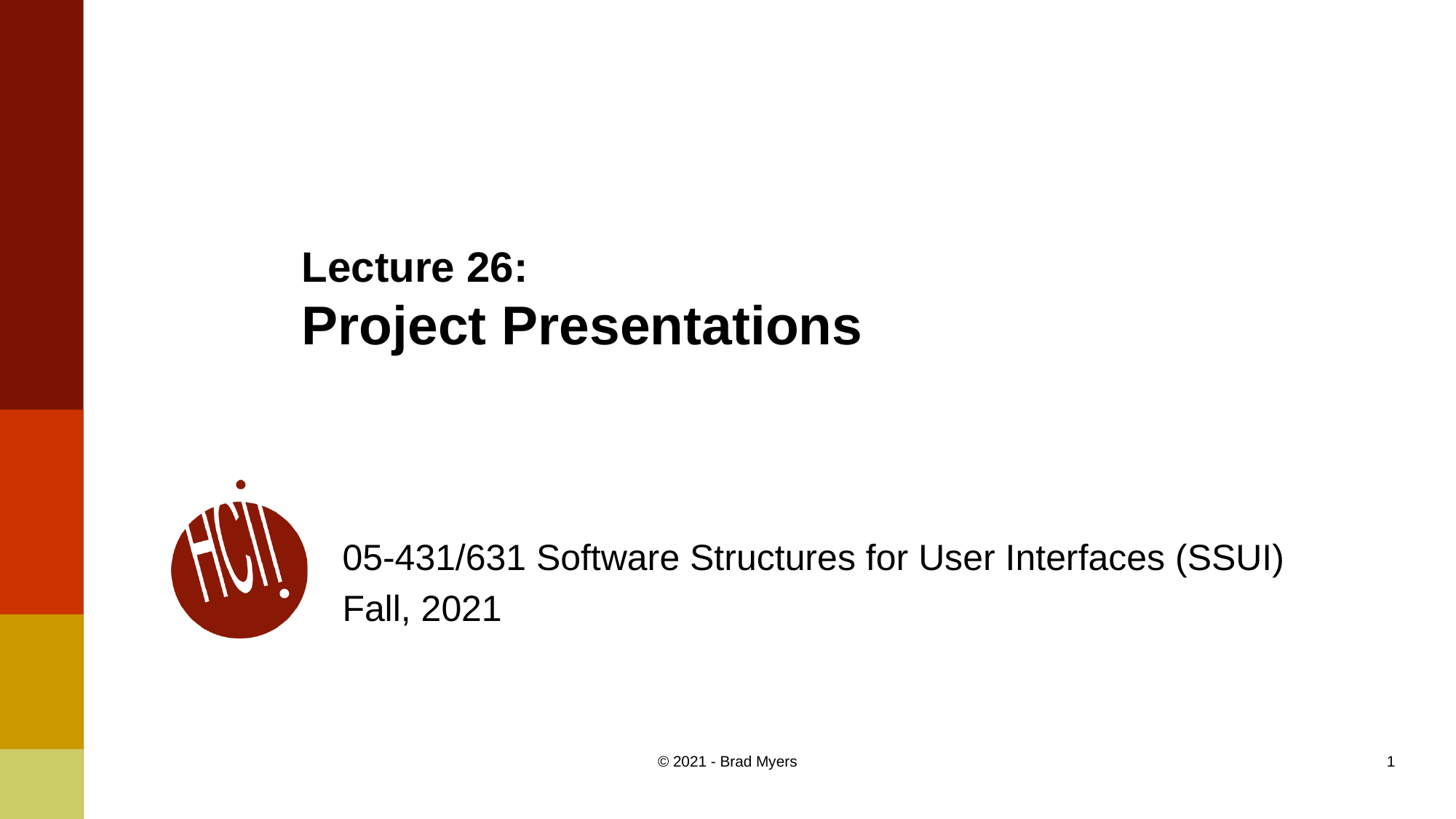

# Lecture 26: Project Presentations
05-431/631 Software Structures for User Interfaces (SSUI)
Fall, 2021
© 2021 - Brad Myers
1